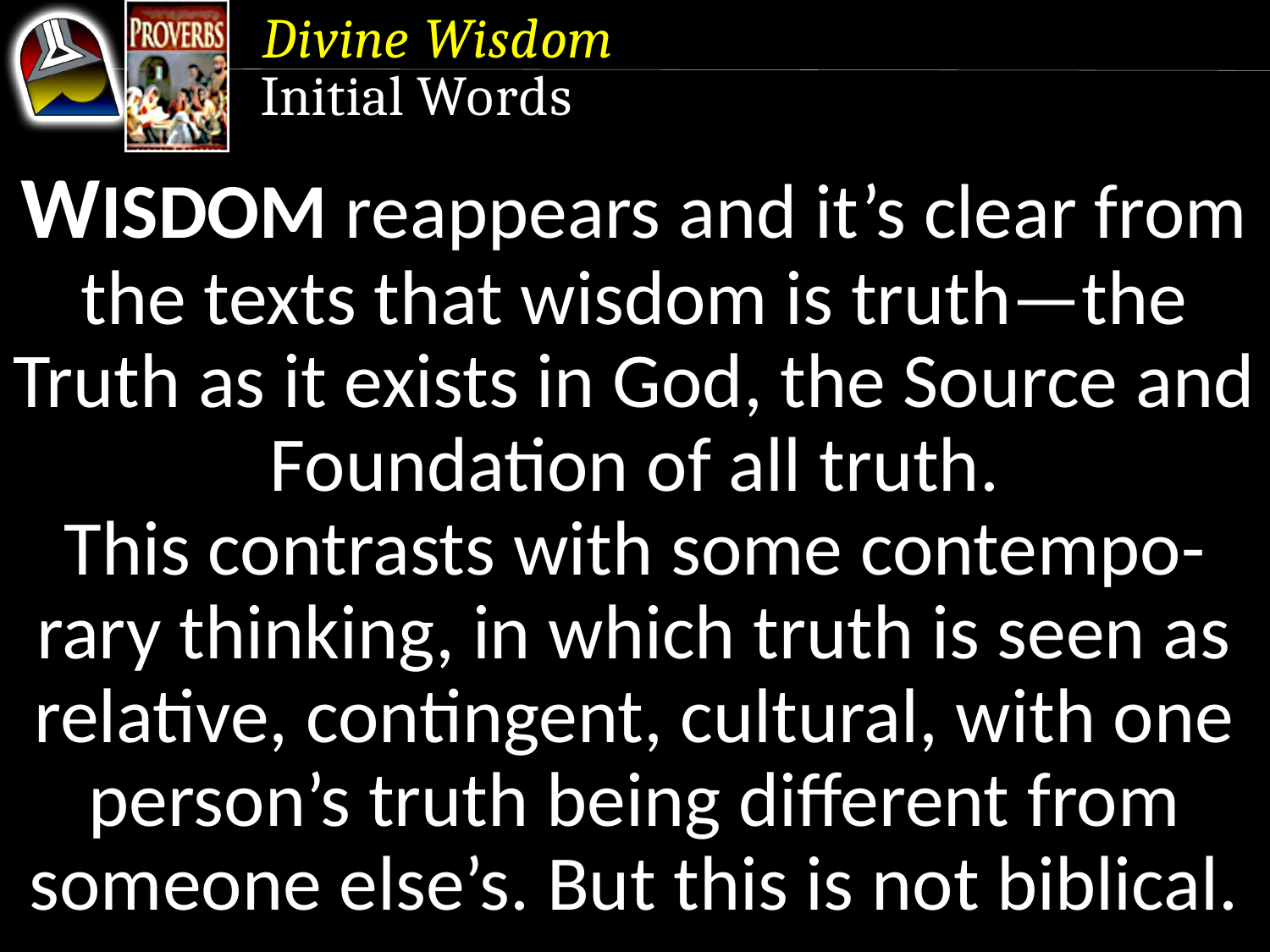

Divine Wisdom
Initial Words
Wisdom reappears and it’s clear from the texts that wisdom is truth—the Truth as it exists in God, the Source and Foundation of all truth.
This contrasts with some contempo-rary thinking, in which truth is seen as relative, contingent, cultural, with one person’s truth being different from someone else’s. But this is not biblical.